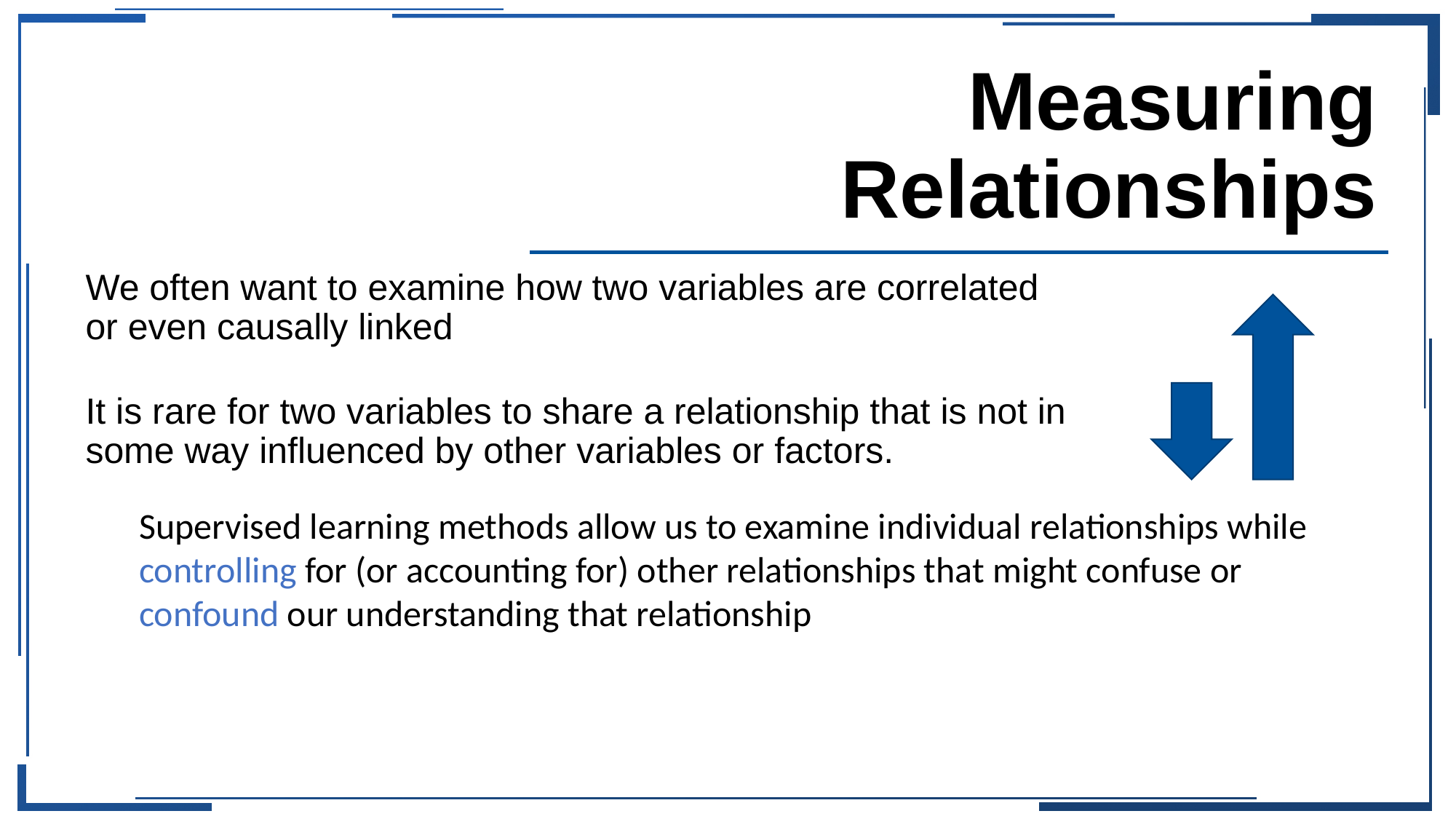

# Measuring Relationships
We often want to examine how two variables are correlated or even causally linked

It is rare for two variables to share a relationship that is not in some way influenced by other variables or factors.

Supervised learning methods allow us to examine individual relationships while controlling for (or accounting for) other relationships that might confuse or confound our understanding that relationship